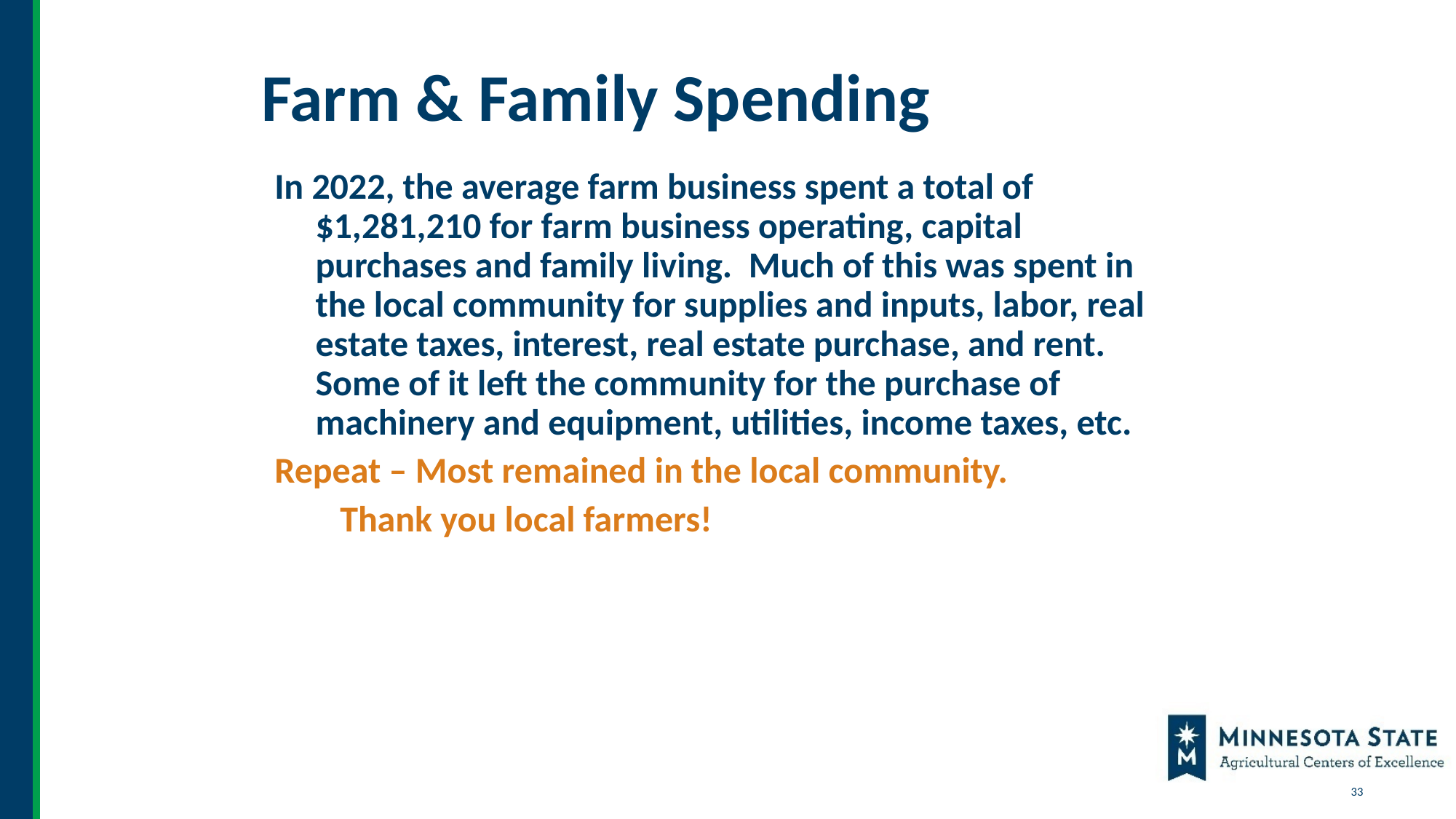

# Farm & Family Spending
In 2022, the average farm business spent a total of $1,281,210 for farm business operating, capital purchases and family living.  Much of this was spent in the local community for supplies and inputs, labor, real estate taxes, interest, real estate purchase, and rent.  Some of it left the community for the purchase of machinery and equipment, utilities, income taxes, etc.
Repeat – Most remained in the local community.
        Thank you local farmers!